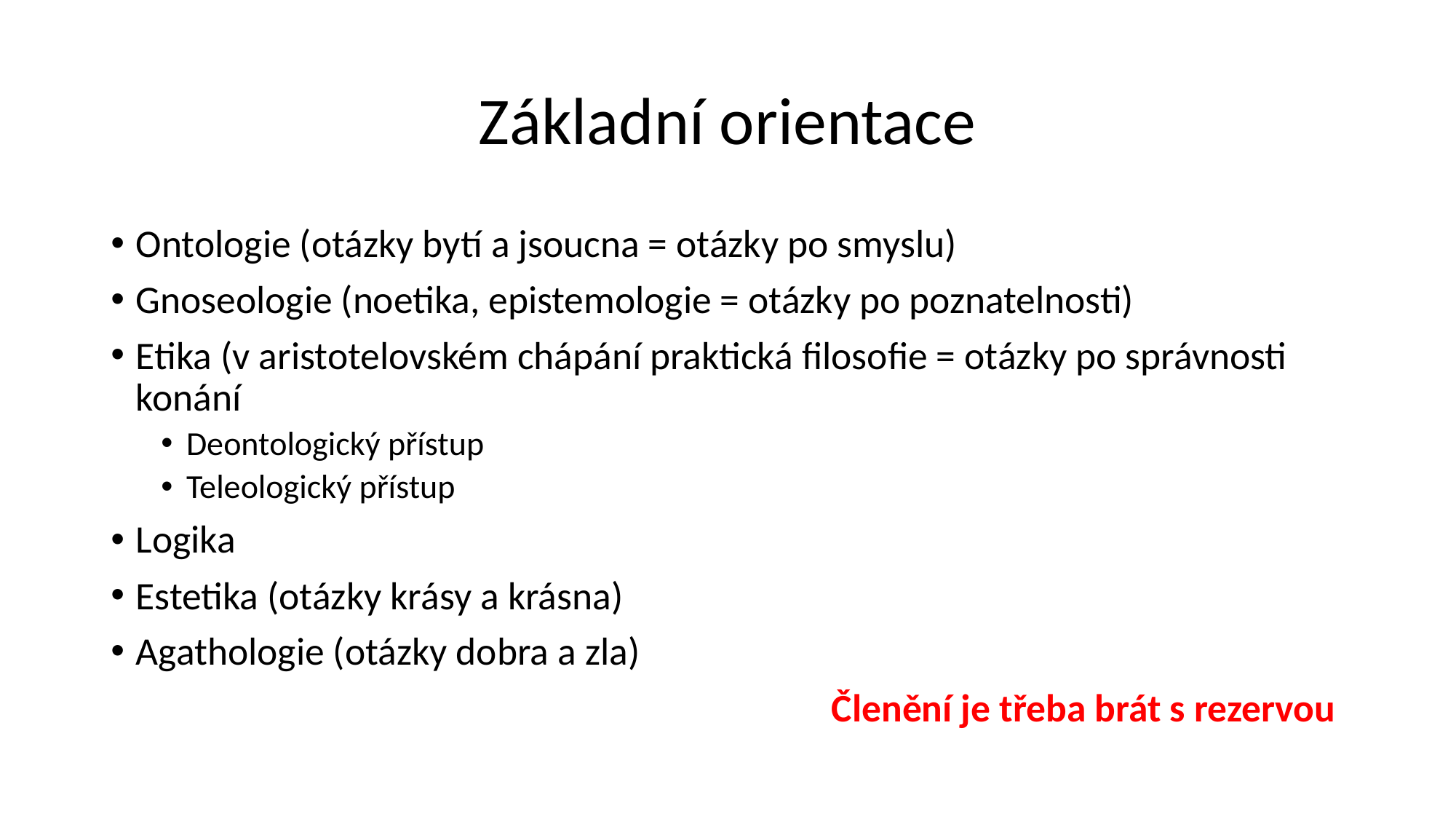

# Základní orientace
Ontologie (otázky bytí a jsoucna = otázky po smyslu)
Gnoseologie (noetika, epistemologie = otázky po poznatelnosti)
Etika (v aristotelovském chápání praktická filosofie = otázky po správnosti konání
Deontologický přístup
Teleologický přístup
Logika
Estetika (otázky krásy a krásna)
Agathologie (otázky dobra a zla)
Členění je třeba brát s rezervou